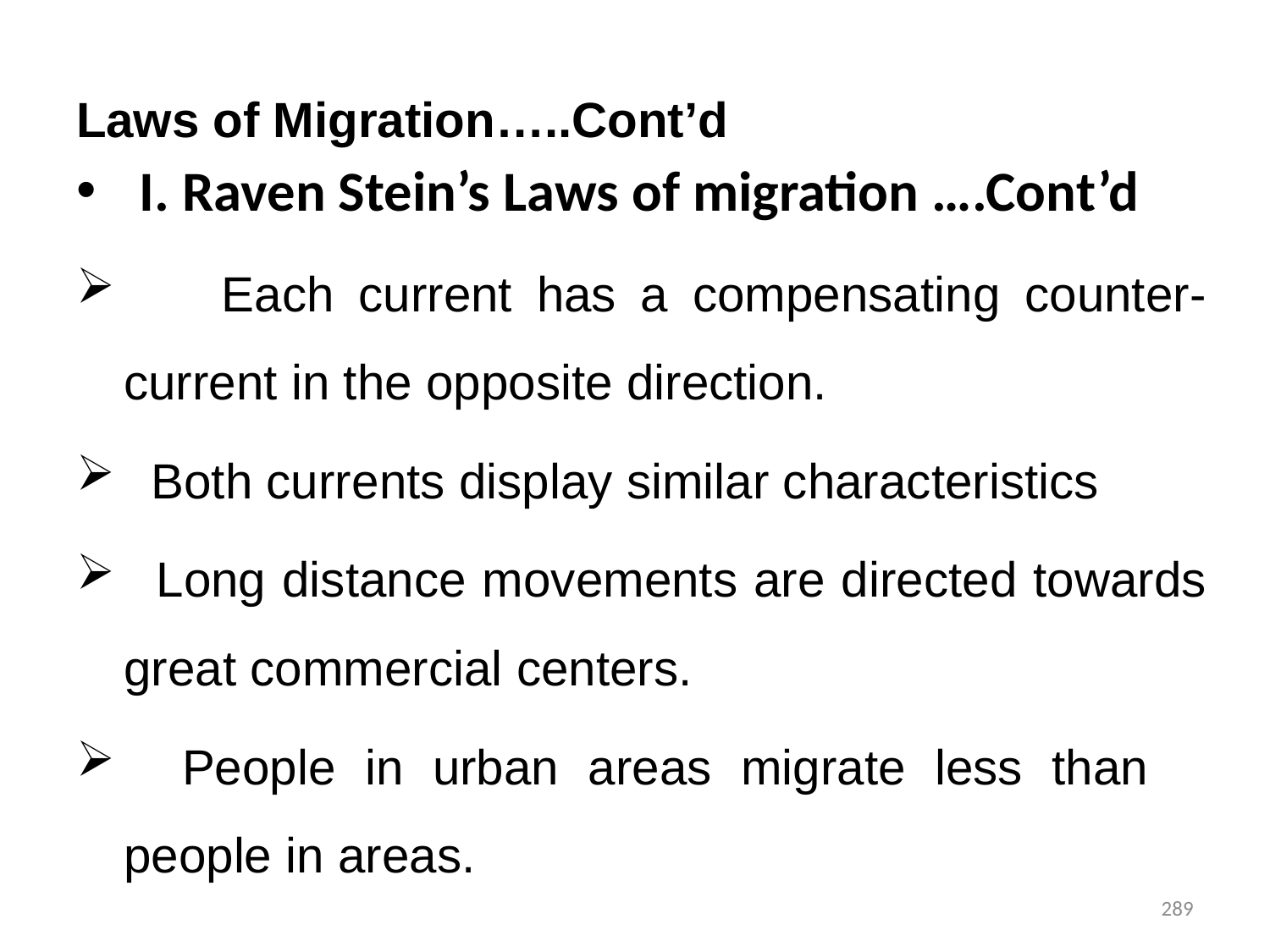

# Laws of Migration…..Cont’d
 I. Raven Stein’s Laws of migration ….Cont’d
    Each current has a compensating counter-current in the opposite direction.
  Both currents display similar characteristics
  Long distance movements are directed towards great commercial centers.
  People in urban areas migrate less than   people in areas.

289